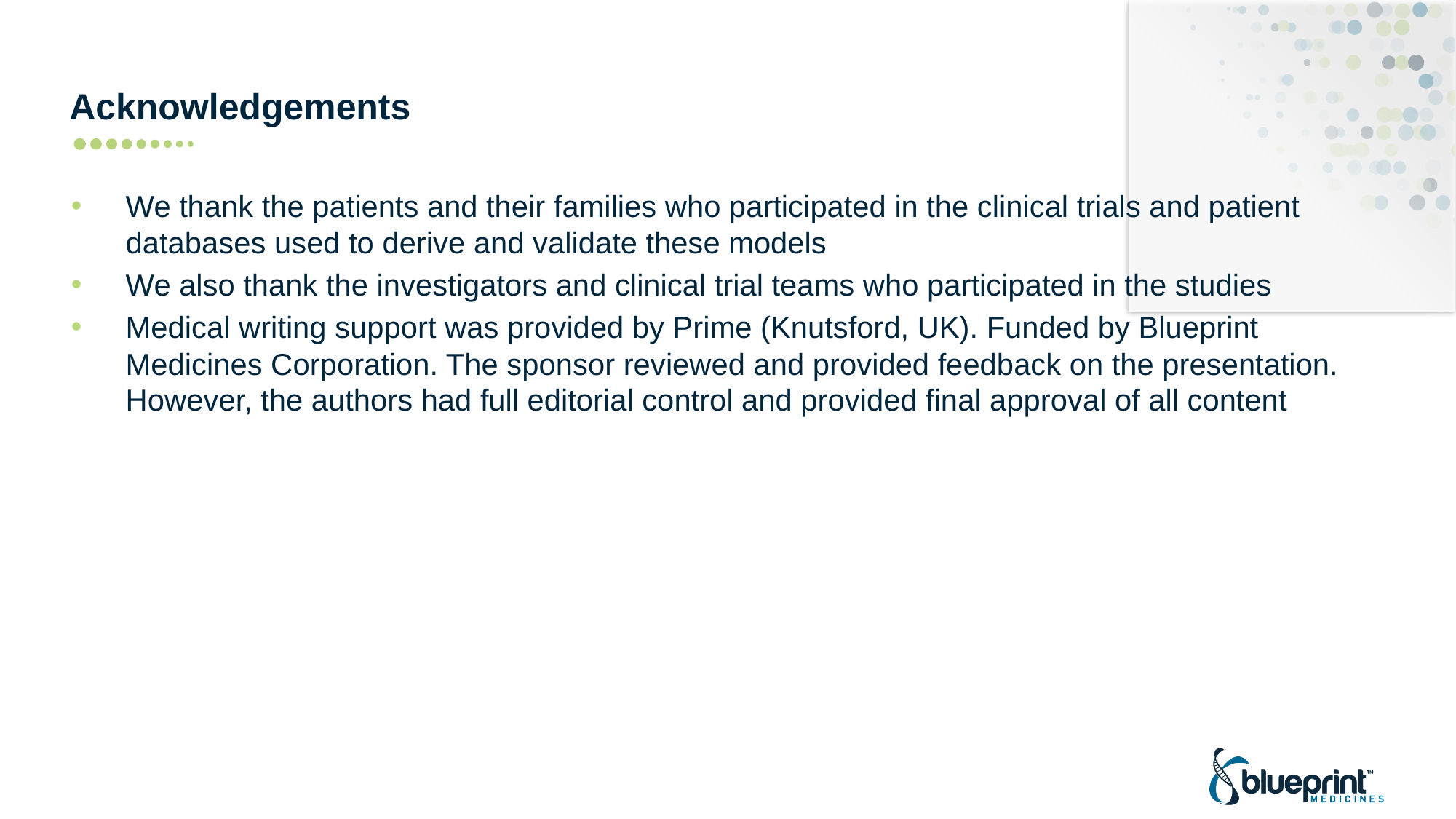

# Acknowledgements
We thank the patients and their families who participated in the clinical trials and patient databases used to derive and validate these models
We also thank the investigators and clinical trial teams who participated in the studies
Medical writing support was provided by Prime (Knutsford, UK). Funded by Blueprint Medicines Corporation. The sponsor reviewed and provided feedback on the presentation. However, the authors had full editorial control and provided final approval of all content